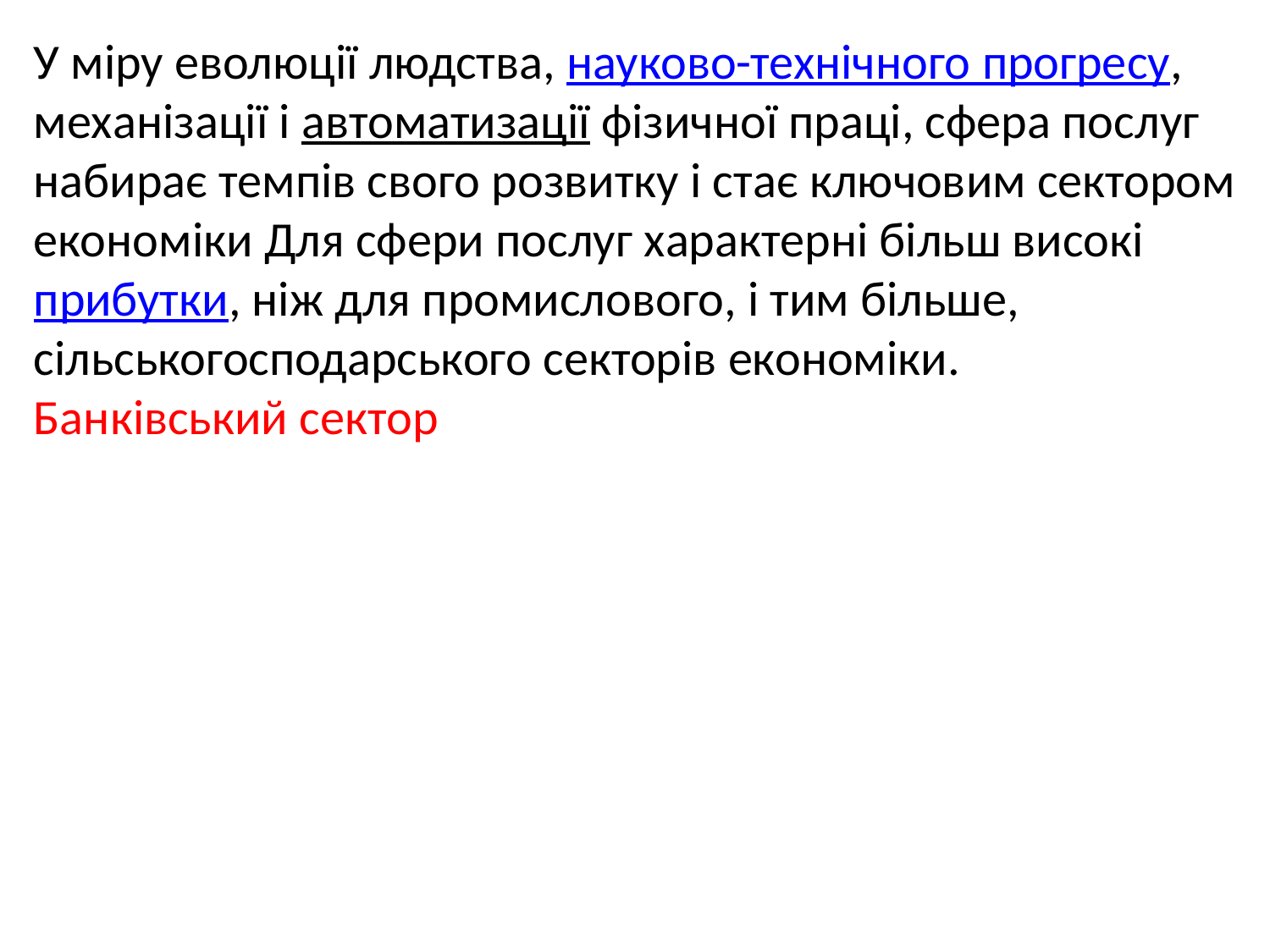

У міру еволюції людства, науково-технічного прогресу, механізації і автоматизації фізичної праці, сфера послуг набирає темпів свого розвитку і стає ключовим сектором економіки Для сфери послуг характерні більш високі прибутки, ніж для промислового, і тим більше, сільськогосподарського секторів економіки.
Банківський сектор